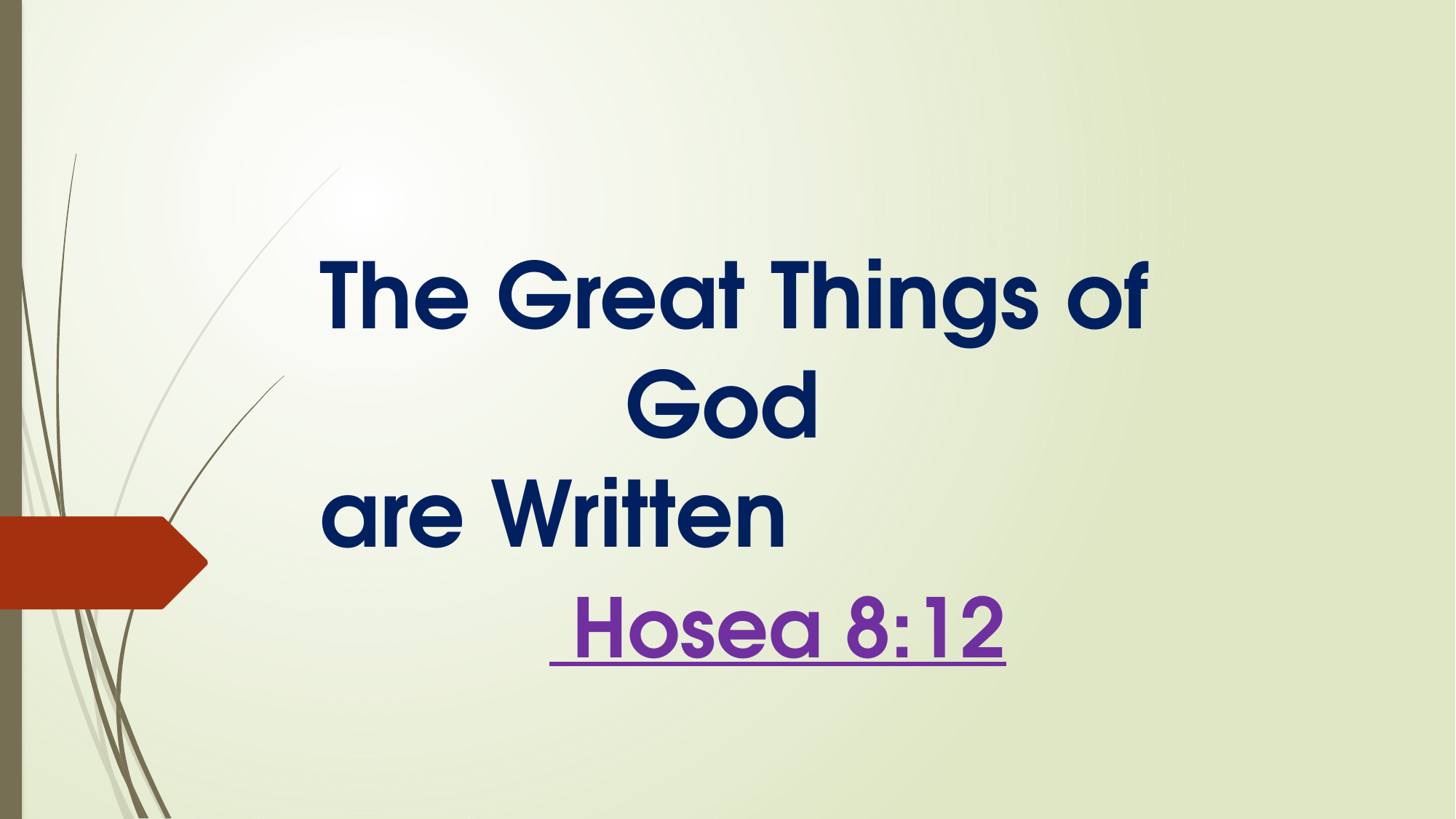

# The Great Things of God are Written
           Hosea 8:12